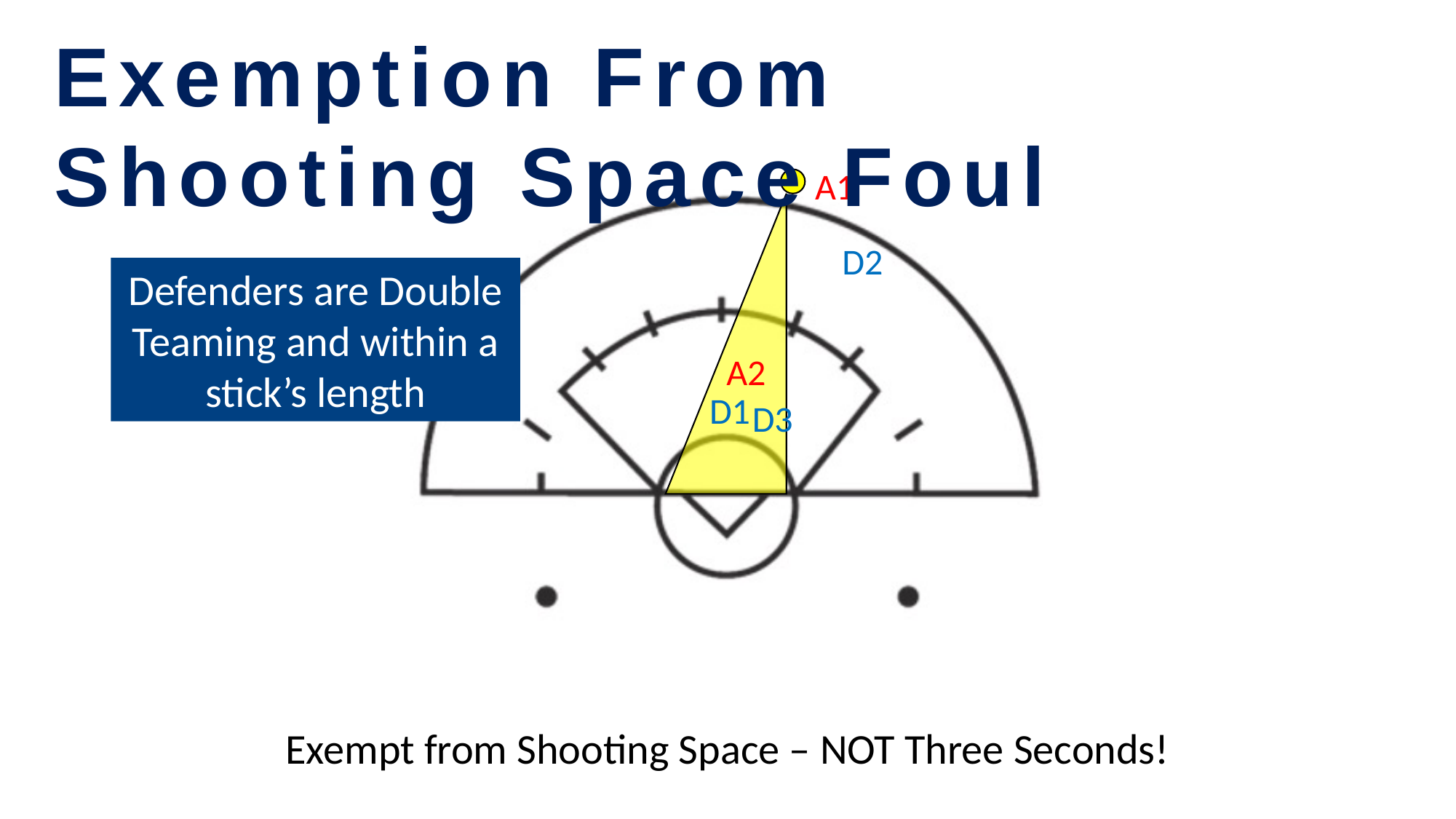

Exemption From Shooting Space Foul
A1

D2
Defenders are Double Teaming and within a stick’s length
A2
D1
D3
Exempt from Shooting Space – NOT Three Seconds!